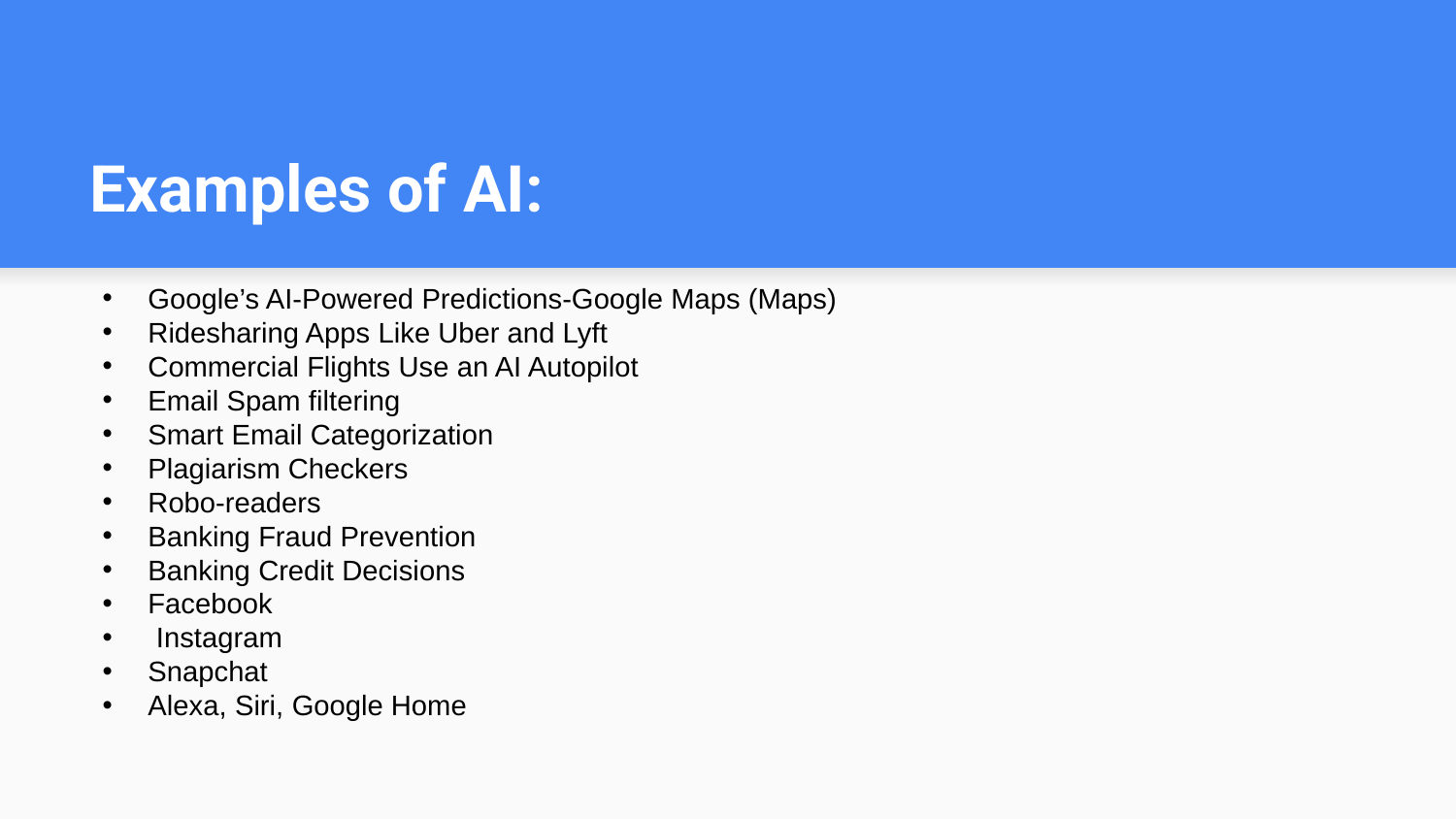

# Examples of AI:
Google’s AI-Powered Predictions-Google Maps (Maps)
Ridesharing Apps Like Uber and Lyft
Commercial Flights Use an AI Autopilot
Email Spam filtering
Smart Email Categorization
Plagiarism Checkers
Robo-readers
Banking Fraud Prevention
Banking Credit Decisions
Facebook
 Instagram
Snapchat
Alexa, Siri, Google Home